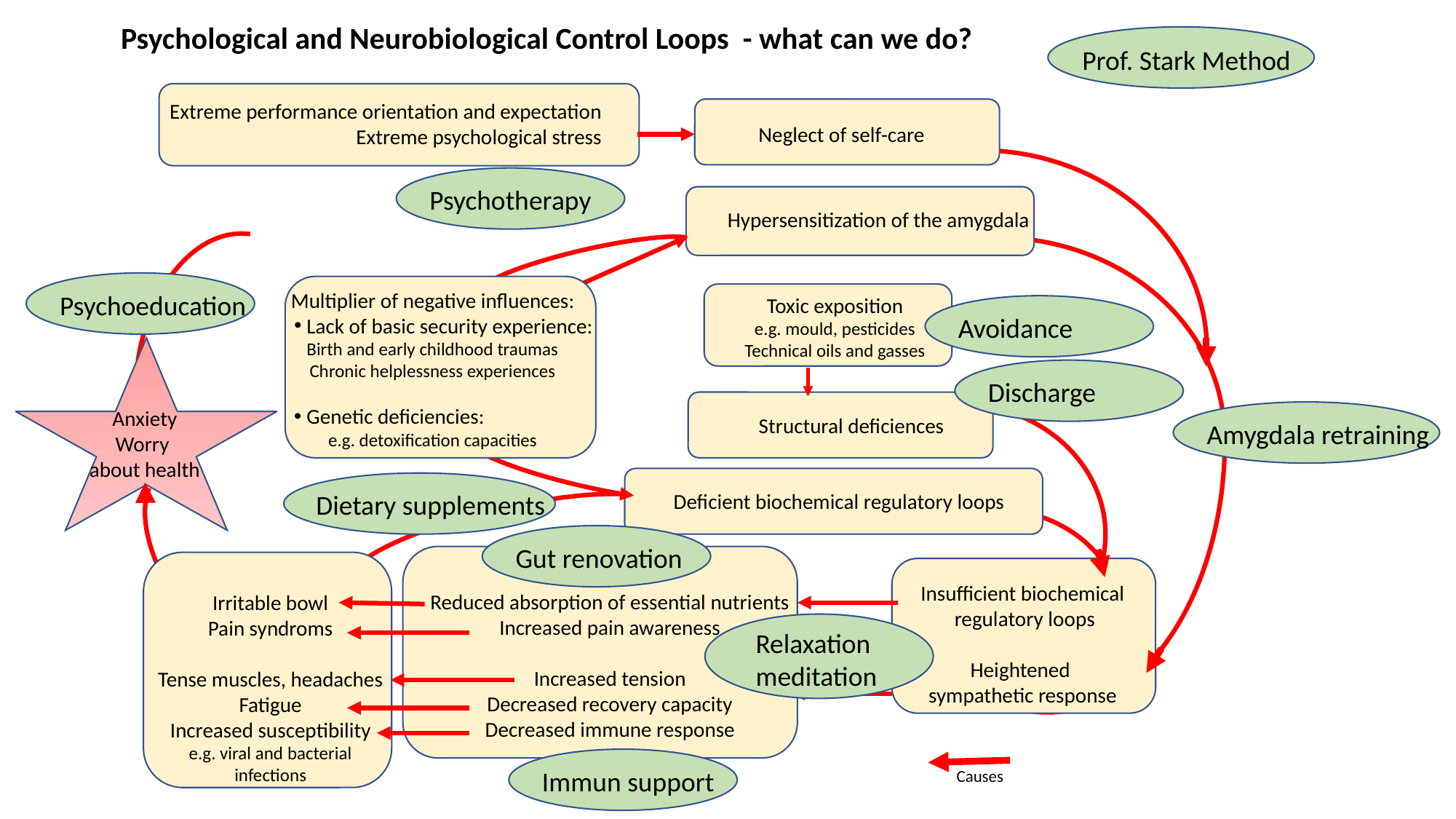

Psychological and Neurobiological Control Loops  - what can we do?

Prof. Stark Method

Extreme performance orientation and expectation
Extreme psychological stress

Neglect of self-care

Psychotherapy

Hypersensitization of the amygdala

Multiplier of negative influences:
Lack of basic security experience:
Birth and early childhood traumas
Chronic helplessness experiences

Genetic deficiencies:
e.g. detoxification capacities
Psychoeducation

Toxic exposition
e.g. mould, pesticides
Technical oils and gasses

Avoidance

Discharge

Anxiety
Worry
about health

Structural deficiences
Amygdala retraining

Dietary supplements
Deficient biochemical regulatory loops

Gut renovation

Reduced absorption of essential nutrients
Increased pain awareness

Increased tension
Decreased recovery capacity
Decreased immune response

Insufficient biochemical
 regulatory loops

Heightened
sympathetic response
Irritable bowl
Pain syndroms

Tense muscles, headaches
Fatigue
Increased susceptibility
e.g. viral and bacterial infections

Relaxation
meditation

Immun support
Causes